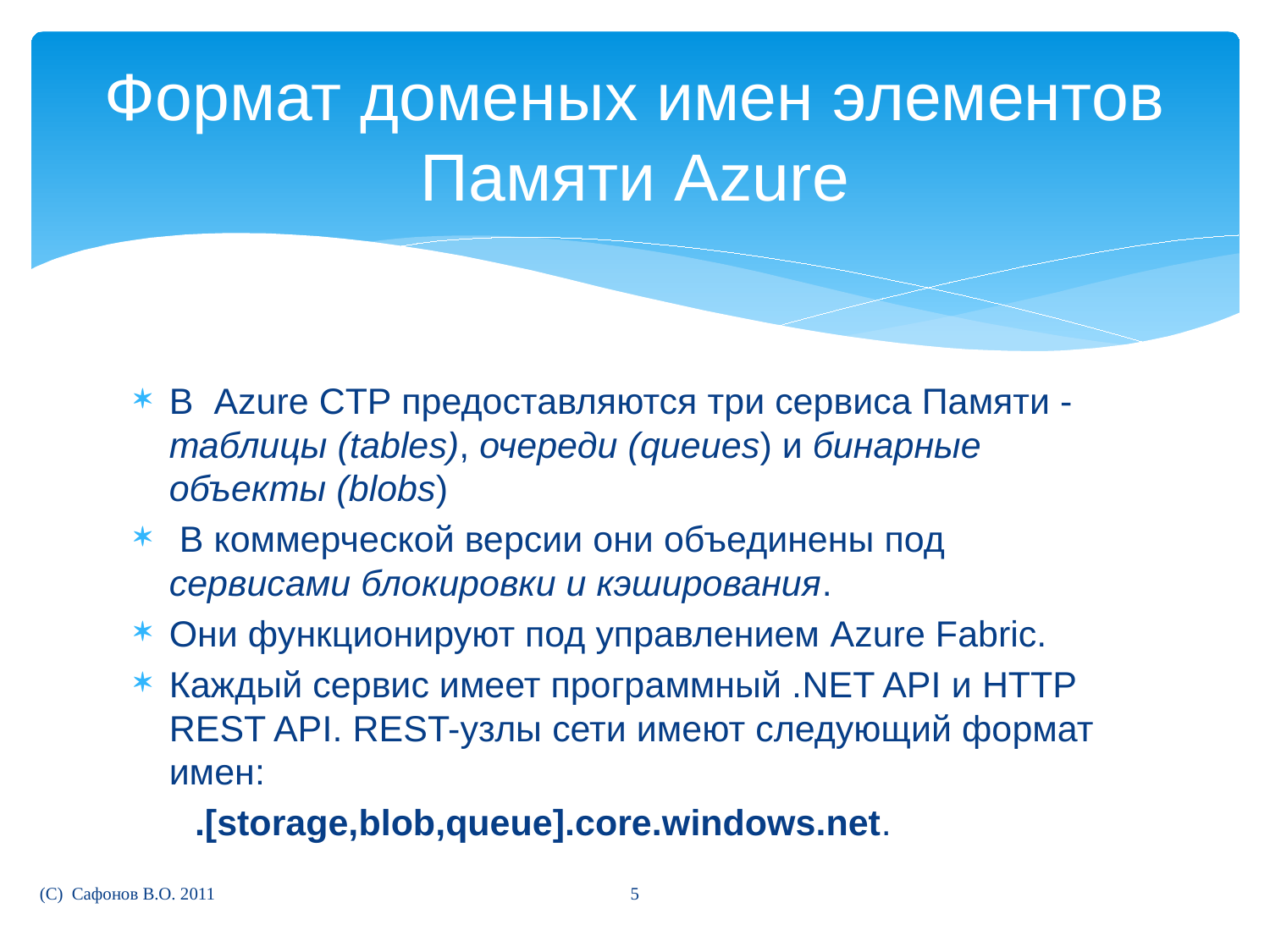

# Формат доменых имен элементов Памяти Azure
В  Azure CTP предоставляются три сервиса Памяти - таблицы (tables), очереди (queues) и бинарные объекты (blobs)
 В коммерческой версии они объединены под сервисами блокировки и кэширования.
Они функционируют под управлением Azure Fabric.
Каждый сервис имеет программный .NET API и HTTP REST API. REST-узлы сети имеют следующий формат имен:
      .[storage,blob,queue].core.windows.net.

5
(C)  Сафонов В.О. 2011